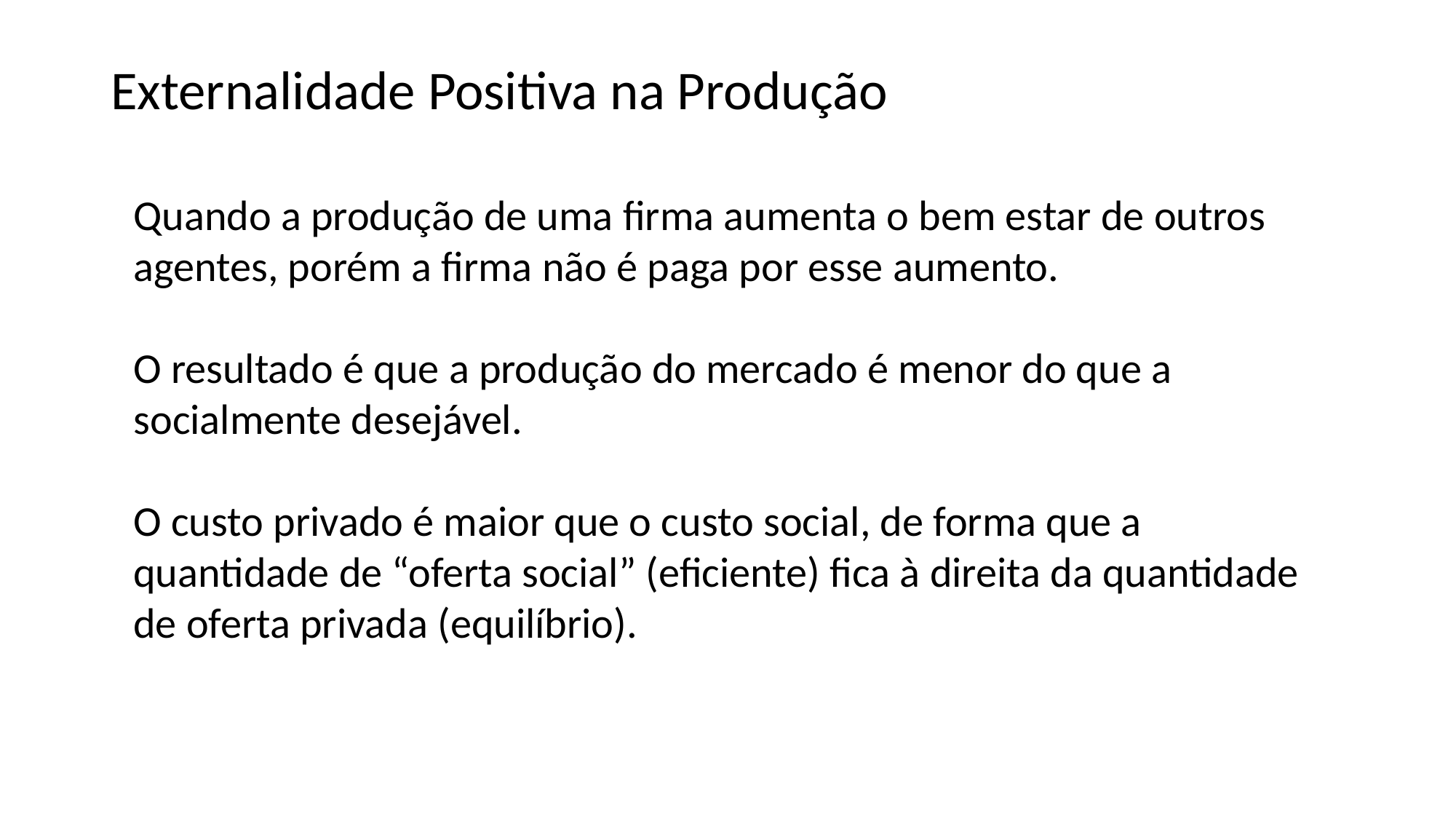

# Externalidade Positiva na Produção
Quando a produção de uma firma aumenta o bem estar de outros agentes, porém a firma não é paga por esse aumento.

O resultado é que a produção do mercado é menor do que a socialmente desejável.

O custo privado é maior que o custo social, de forma que a quantidade de “oferta social” (eficiente) fica à direita da quantidade de oferta privada (equilíbrio).